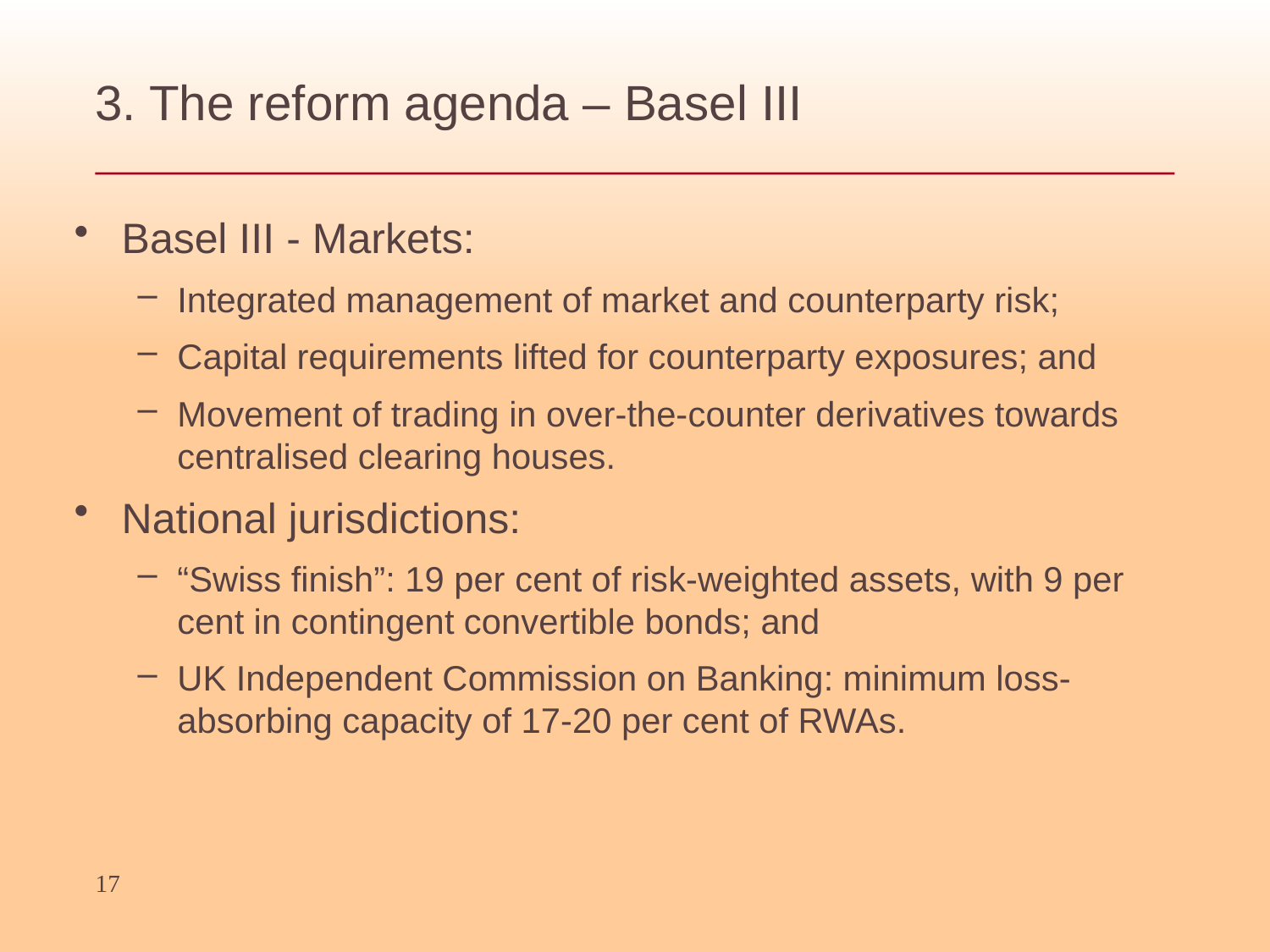

# 3. The reform agenda – Basel III
Basel III - Markets:
Integrated management of market and counterparty risk;
Capital requirements lifted for counterparty exposures; and
Movement of trading in over-the-counter derivatives towards centralised clearing houses.
National jurisdictions:
“Swiss finish”: 19 per cent of risk-weighted assets, with 9 per cent in contingent convertible bonds; and
UK Independent Commission on Banking: minimum loss-absorbing capacity of 17-20 per cent of RWAs.

17